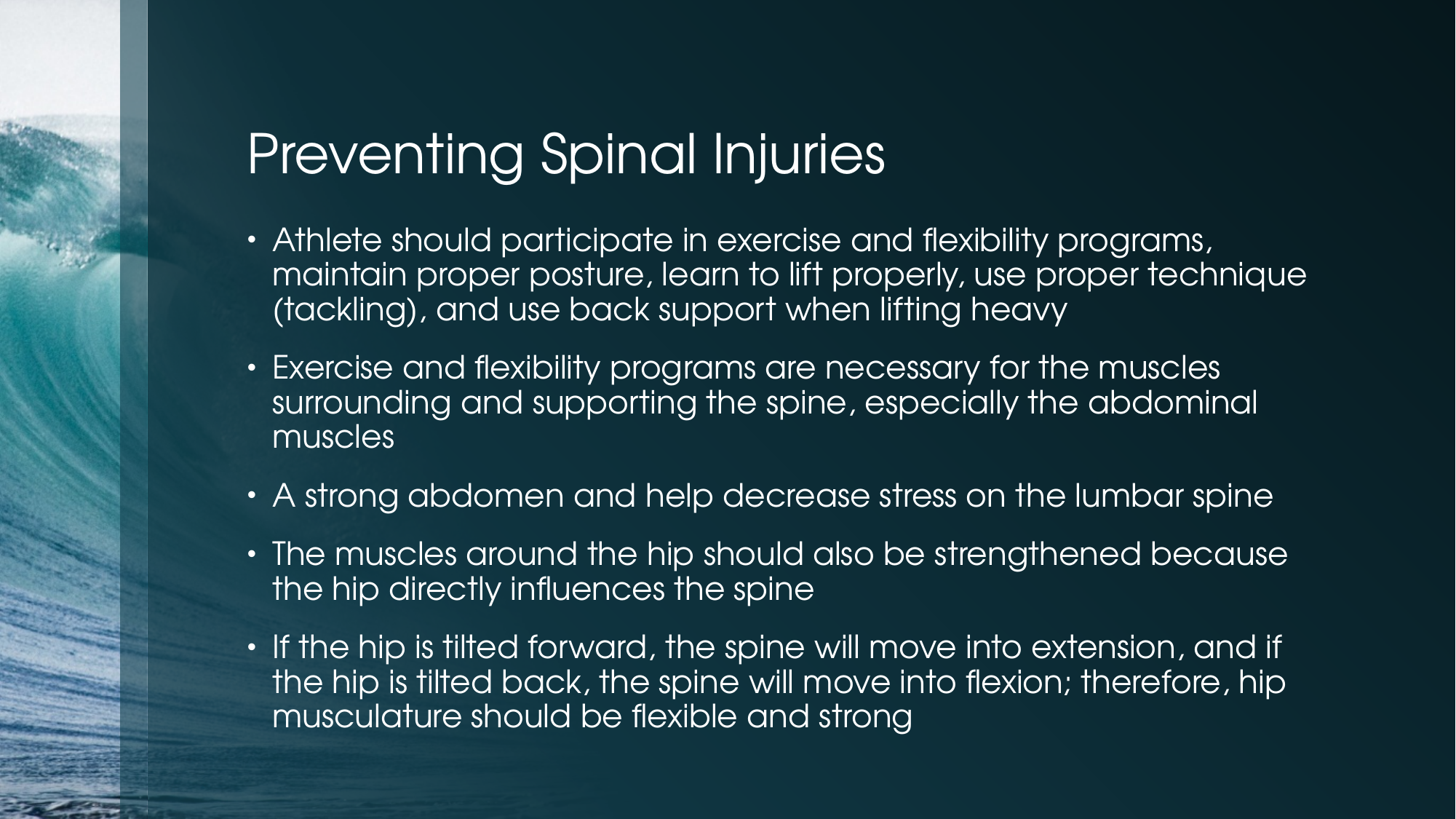

# Preventing Spinal Injuries
Athlete should participate in exercise and flexibility programs, maintain proper posture, learn to lift properly, use proper technique (tackling), and use back support when lifting heavy
Exercise and flexibility programs are necessary for the muscles surrounding and supporting the spine, especially the abdominal muscles
A strong abdomen and help decrease stress on the lumbar spine
The muscles around the hip should also be strengthened because the hip directly influences the spine
If the hip is tilted forward, the spine will move into extension, and if the hip is tilted back, the spine will move into flexion; therefore, hip musculature should be flexible and strong